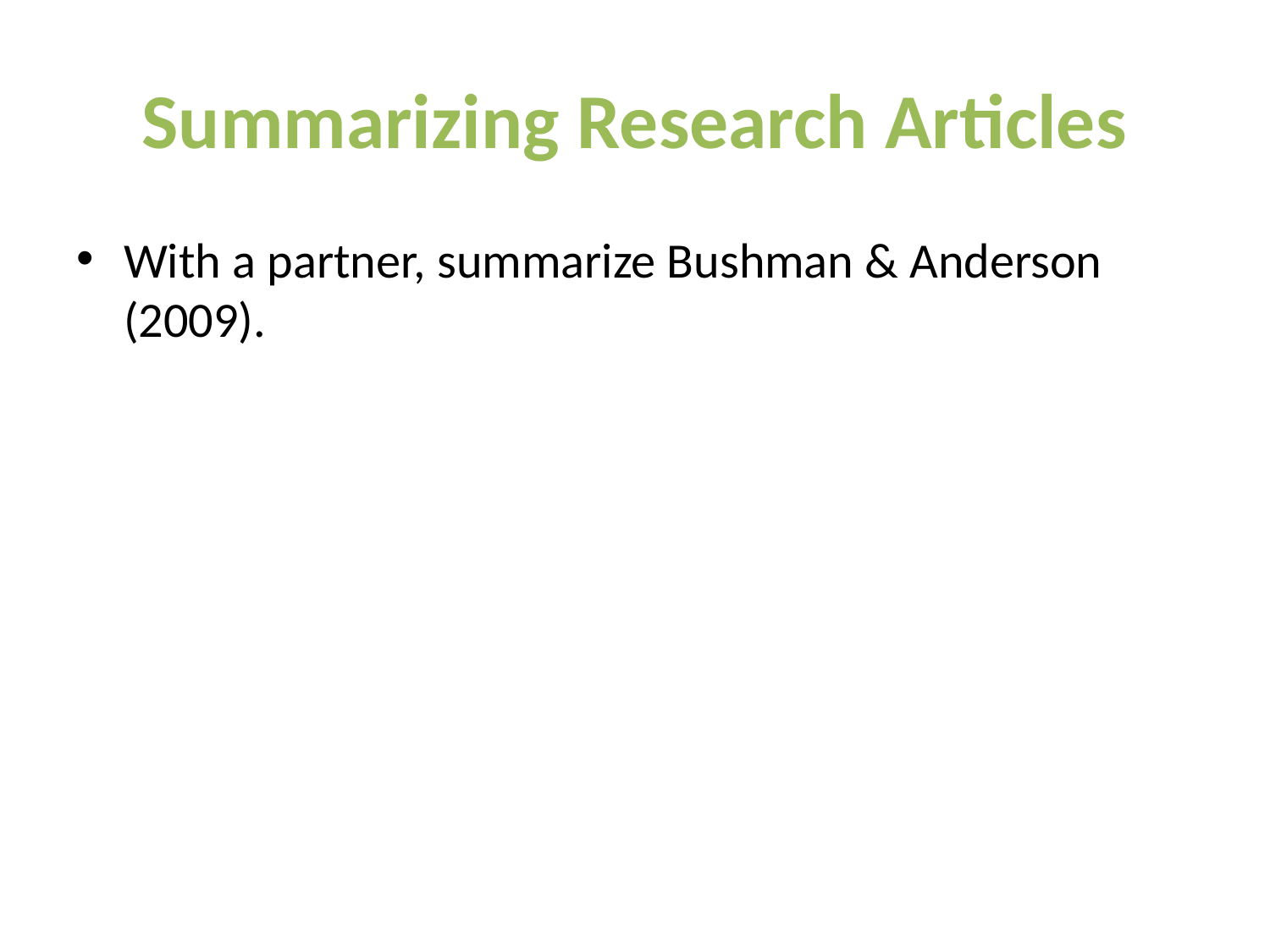

# Summarizing Research Articles
With a partner, summarize Bushman & Anderson (2009).